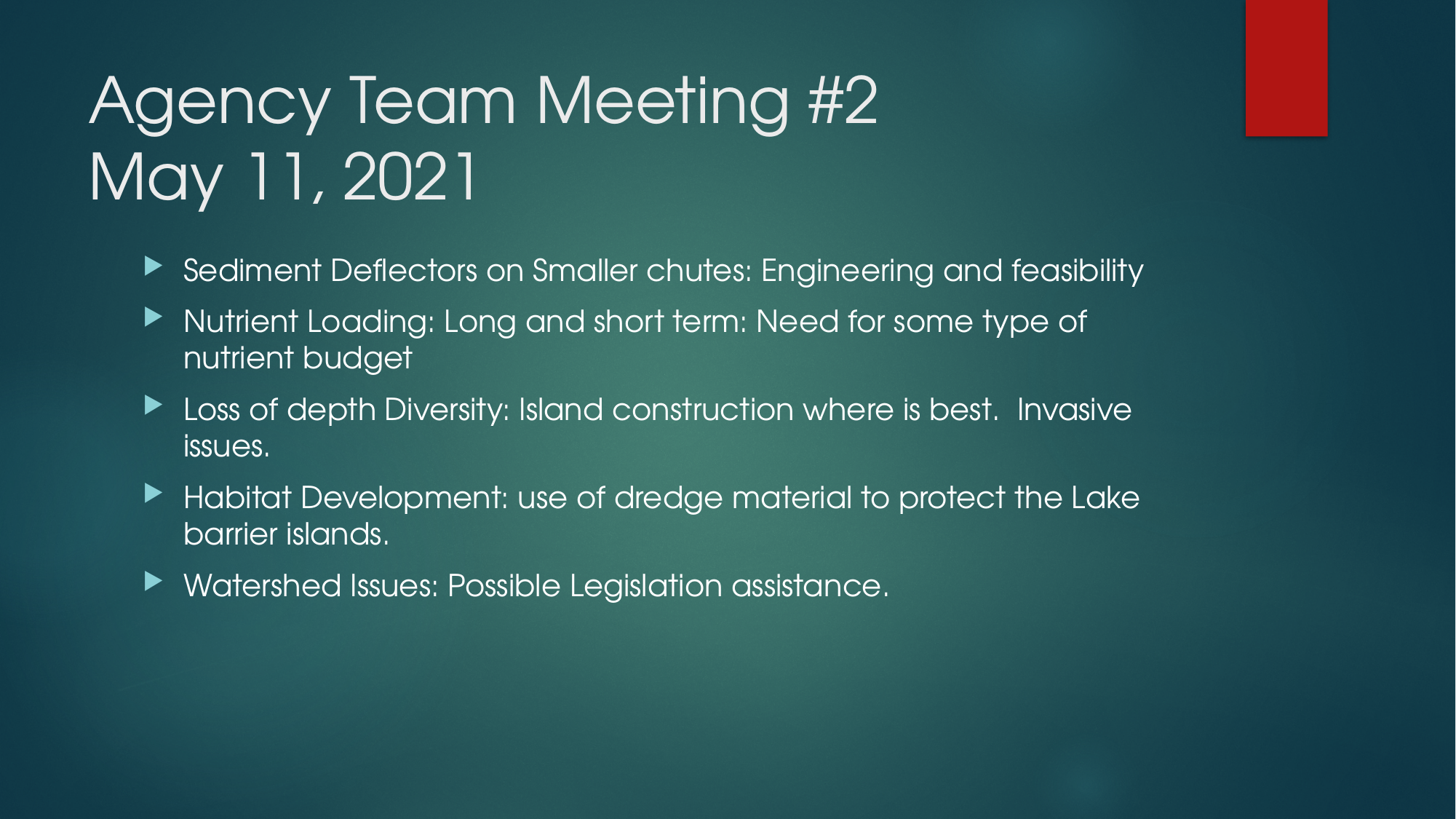

# Agency Team Meeting #2 May 11, 2021
Sediment Deflectors on Smaller chutes: Engineering and feasibility
Nutrient Loading: Long and short term: Need for some type of nutrient budget
Loss of depth Diversity: Island construction where is best.  Invasive issues.
Habitat Development: use of dredge material to protect the Lake barrier islands.
Watershed Issues: Possible Legislation assistance.